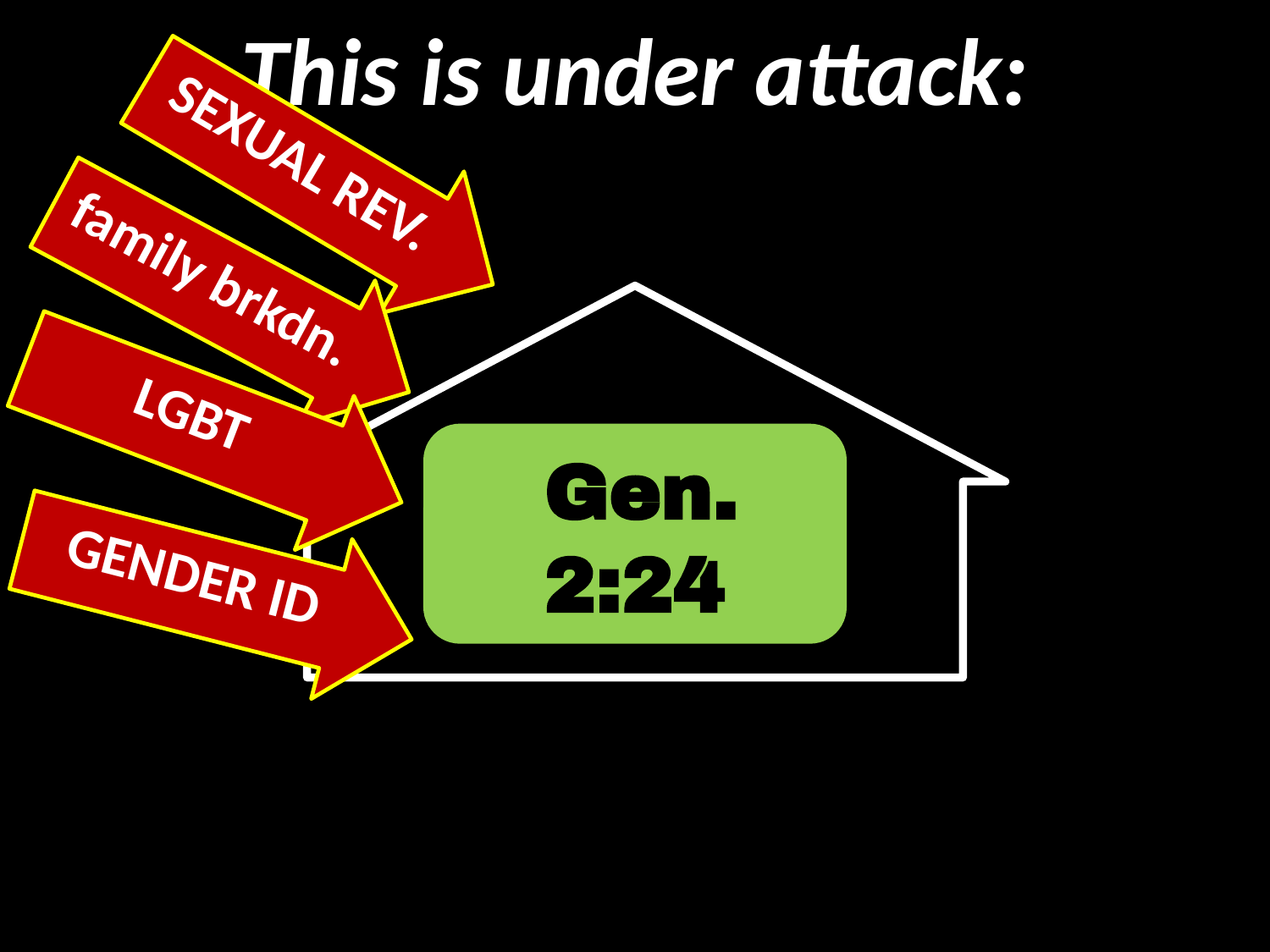

This is under attack:

SEXUAL REV.
family brkdn.

#
LGBT
 Gen.
2:24
GENDER ID